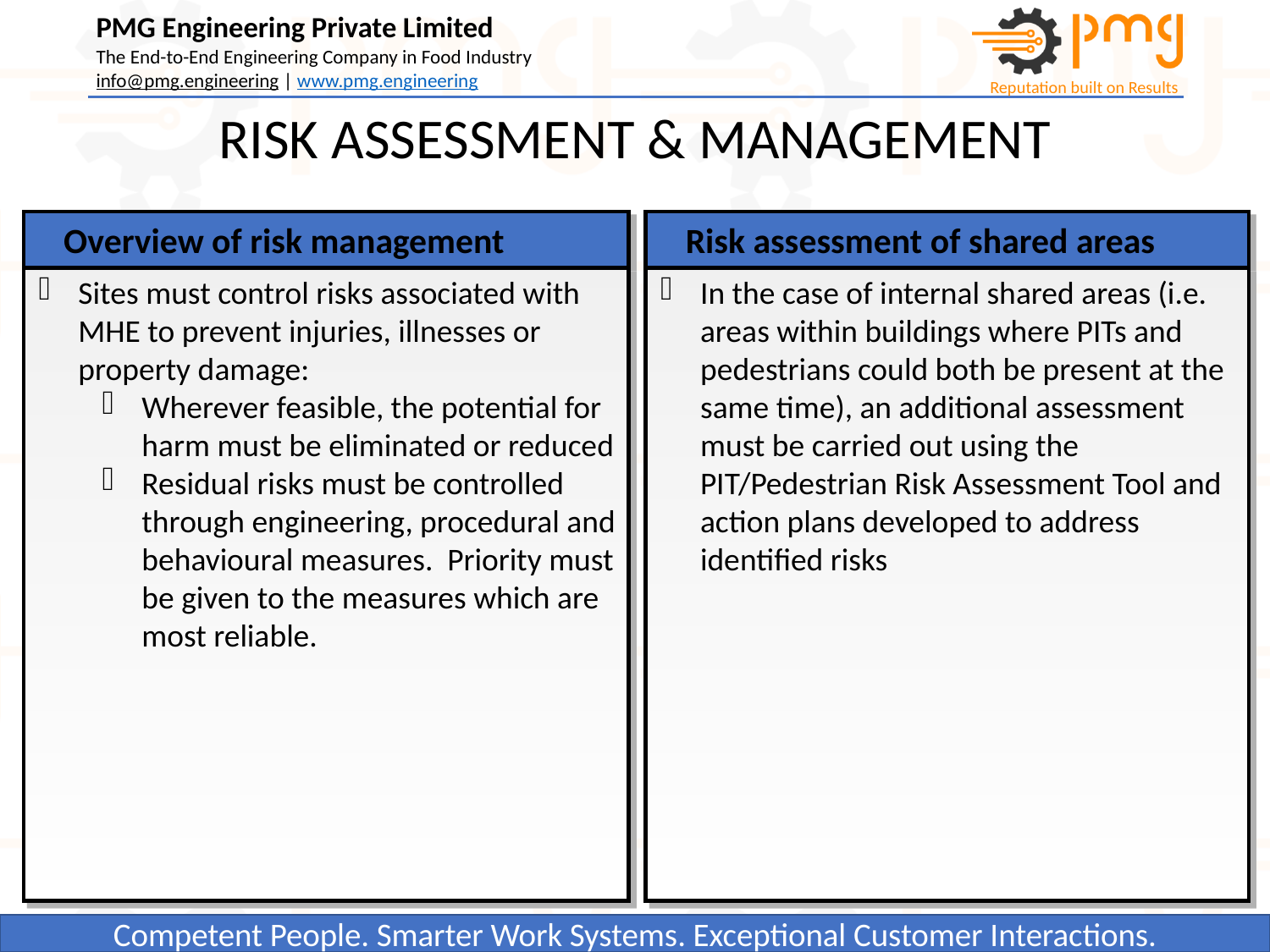

RISK ASSESSMENT & MANAGEMENT
Overview of risk management
Risk assessment of shared areas
Sites must control risks associated with MHE to prevent injuries, illnesses or property damage:
Wherever feasible, the potential for harm must be eliminated or reduced
Residual risks must be controlled through engineering, procedural and behavioural measures.  Priority must be given to the measures which are most reliable.

In the case of internal shared areas (i.e. areas within buildings where PITs and pedestrians could both be present at the same time), an additional assessment must be carried out using the PIT/Pedestrian Risk Assessment Tool and action plans developed to address identified risks